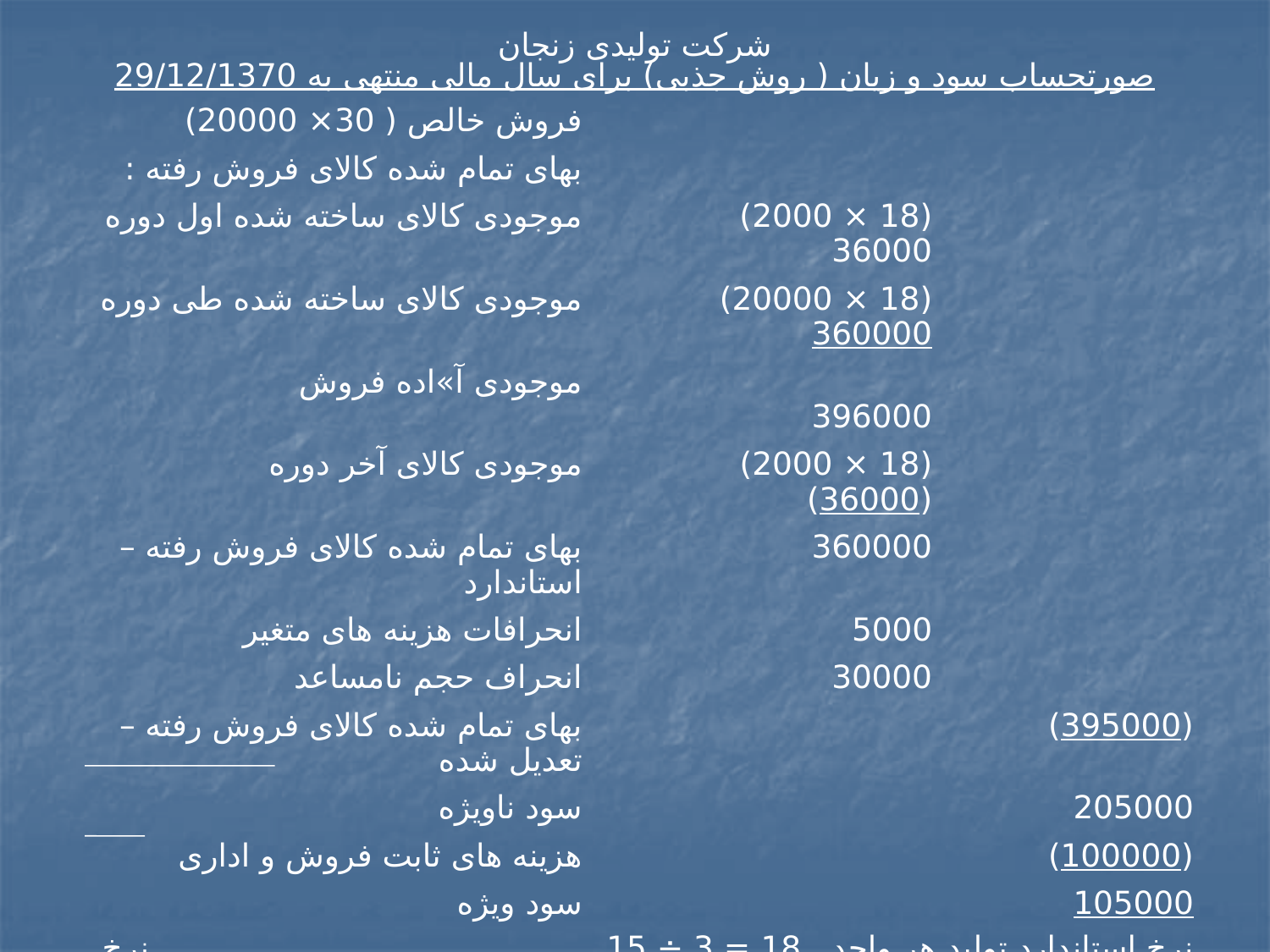

| شرکت تولیدی زنجان صورتحساب سود و زیان ( روش جذبی) برای سال مالی منتهی به 29/12/1370 |  |  |
| --- | --- | --- |
| فروش خالص ( 30× 20000) |  |  |
| بهای تمام شده کالای فروش رفته : |  |  |
| موجودی کالای ساخته شده اول دوره | (18 × 2000) 36000 |  |
| موجودی کالای ساخته شده طی دوره | (18 × 20000) 360000 |  |
| موجودی آ»اده فروش | 396000 |  |
| موجودی کالای آخر دوره | (18 × 2000) (36000) |  |
| بهای تمام شده کالای فروش رفته – استاندارد | 360000 |  |
| انحرافات هزینه های متغیر | 5000 |  |
| انحراف حجم نامساعد | 30000 |  |
| بهای تمام شده کالای فروش رفته – تعدیل شده |  | (395000) |
| سود ناویژه |  | 205000 |
| هزینه های ثابت فروش و اداری |  | (100000) |
| سود ویژه |  | 105000 |
| نرخ استاندارد تولید هر واحد 18 = 3 ÷ 15 نرخ جذب سربار ثابت = سربار ثابت بودجه ای ظرفیت عادی |  |  |
| نرخ جذب سربار ثابت = 90000 30000 |  |  |
| توضیح : بعلت اینکه در موجودی ها تغییری بوجود نیامده است ( تعداد تولید = تعداد فروش) سود در دو روش برابر است . |  |  |